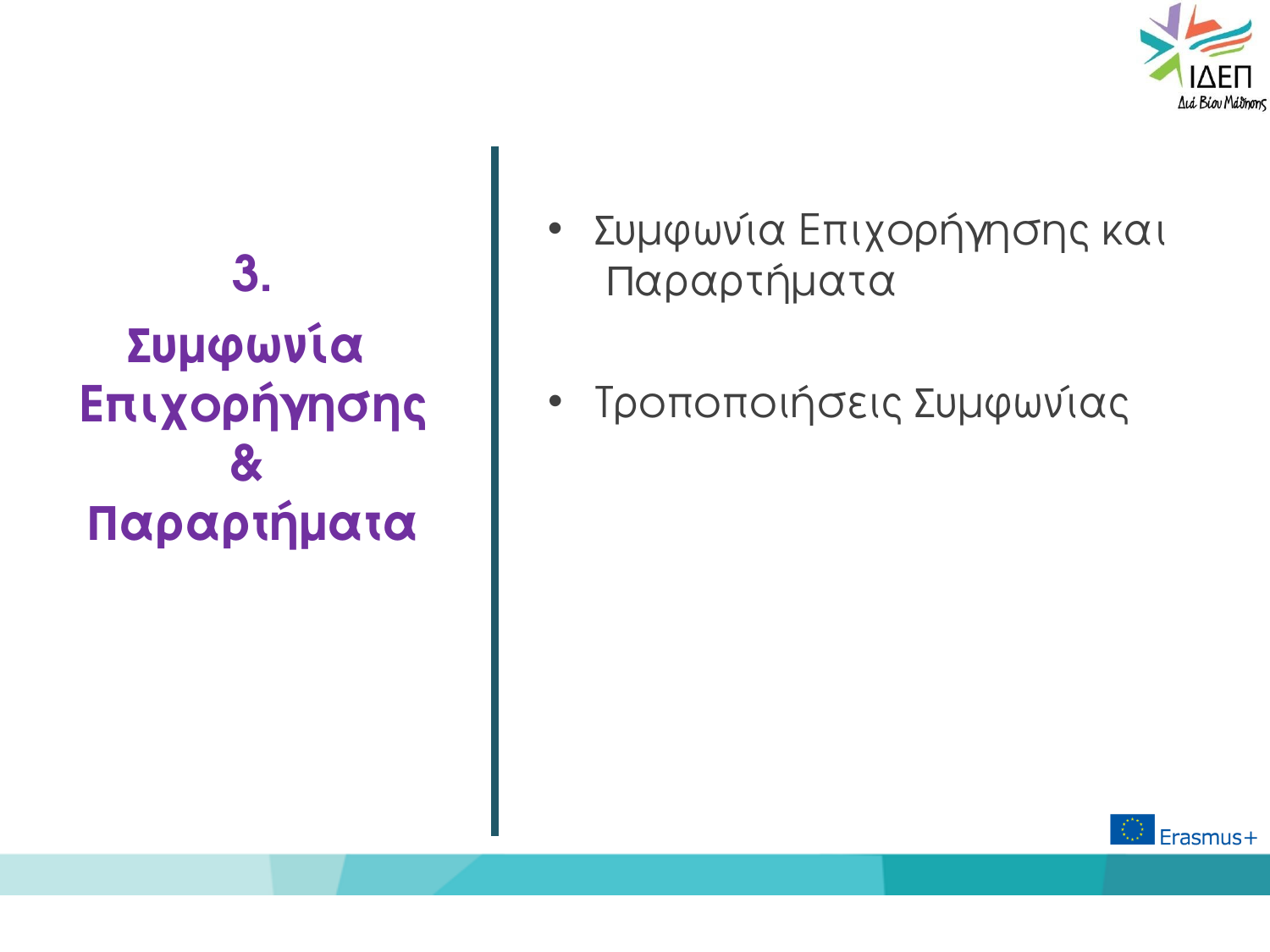

Συμφωνία Επιχορήγησης και  Παραρτήματα
3.
Συμφωνία  Επιχορήγησης &  Παραρτήματα
Τροποποιήσεις Συμφωνίας